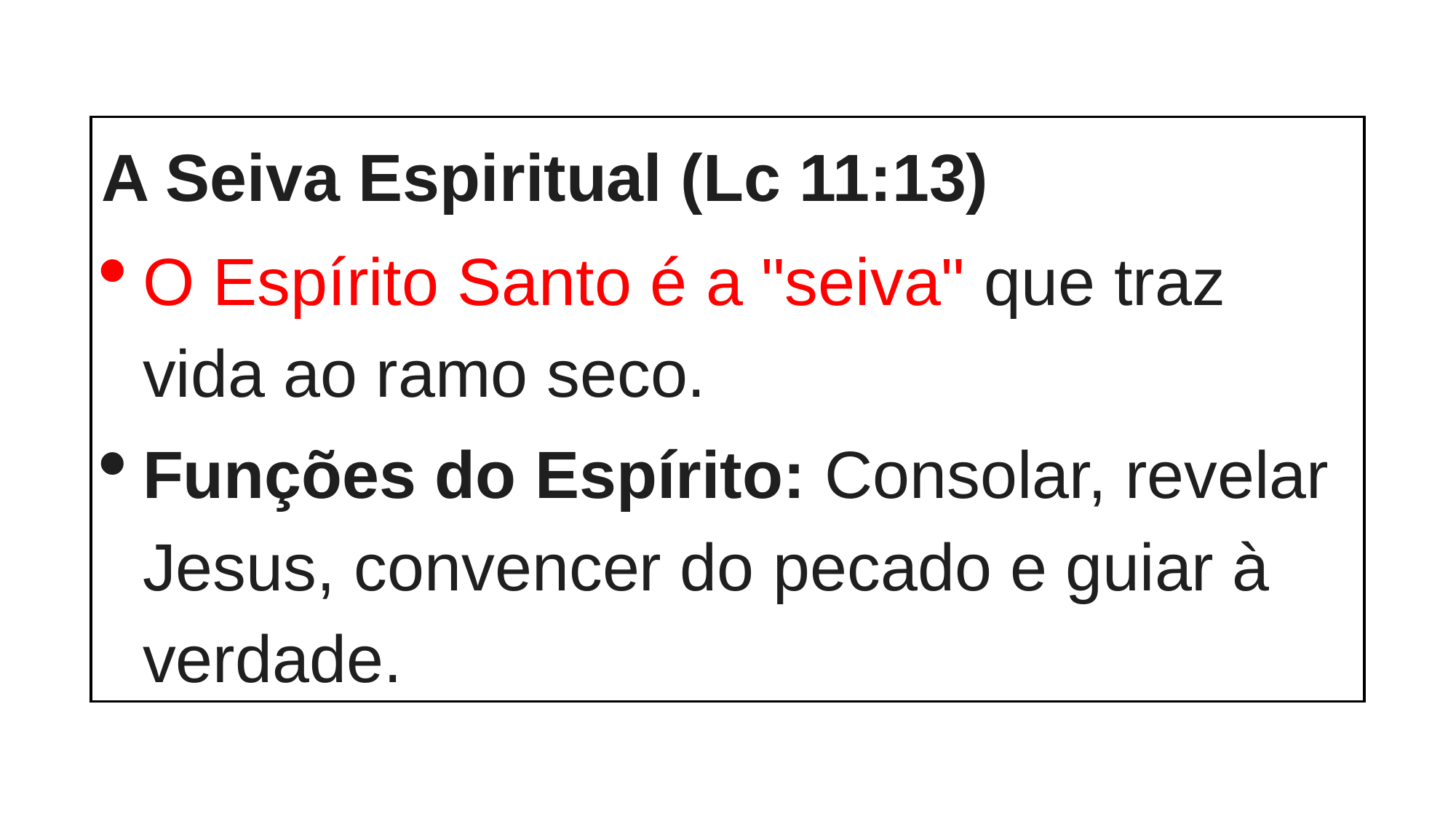

A Seiva Espiritual (Lc 11:13)
O Espírito Santo é a "seiva" que traz vida ao ramo seco.
Funções do Espírito: Consolar, revelar Jesus, convencer do pecado e guiar à verdade.